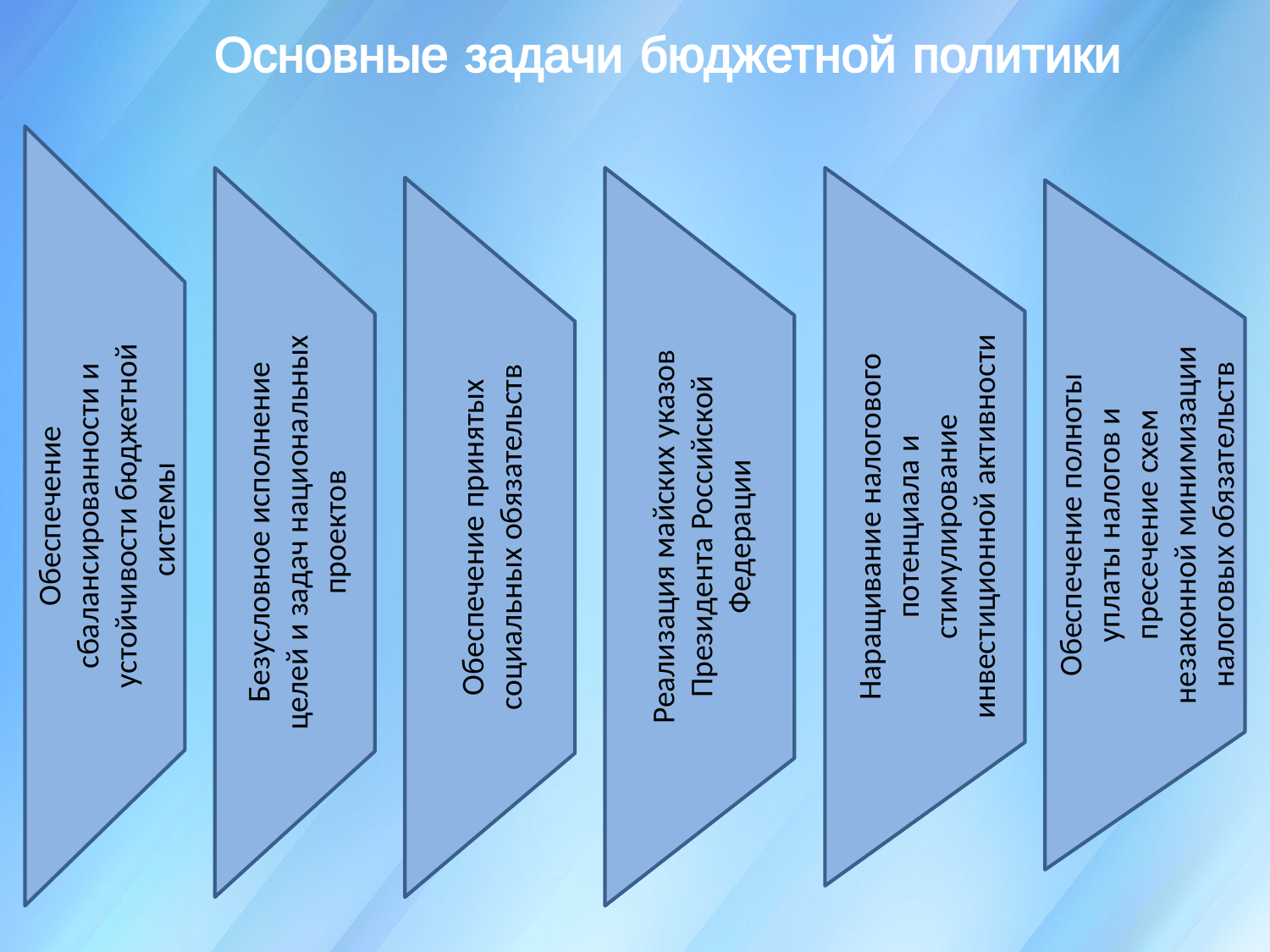

Основные задачи бюджетной политики

Обеспечение полноты уплаты налогов и пресечение схем незаконной минимизации налоговых обязательств
Наращивание налогового потенциала и стимулирование инвестиционной активности
Обеспечение сбалансированности и устойчивости бюджетной системы
Реализация майских указов Президента Российской Федерации
Обеспечение принятых социальных обязательств
Безусловное исполнение целей и задач национальных проектов